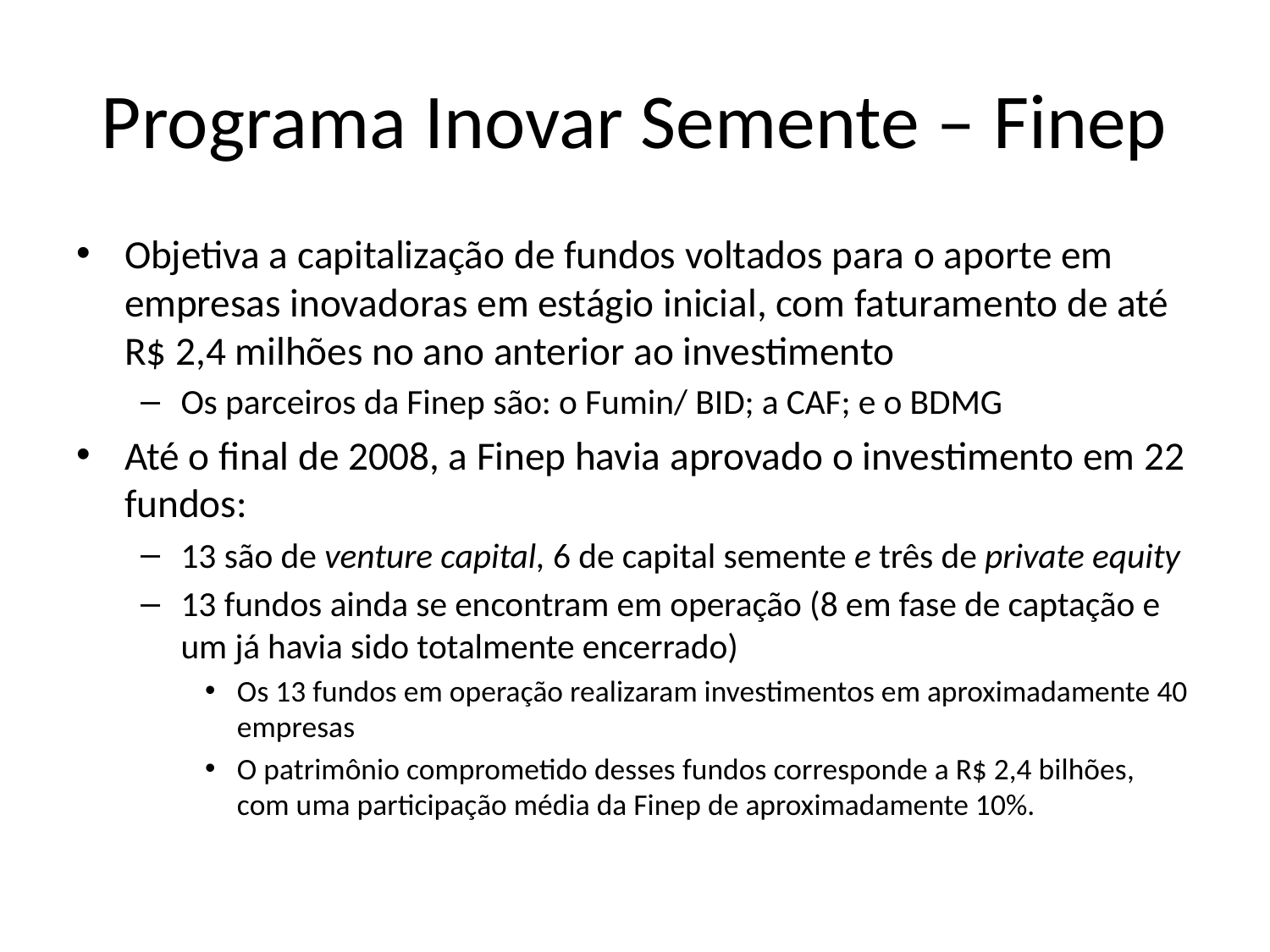

# Programa Inovar Semente – Finep
Objetiva a capitalização de fundos voltados para o aporte em empresas inovadoras em estágio inicial, com faturamento de até R$ 2,4 milhões no ano anterior ao investimento
Os parceiros da Finep são: o Fumin/ BID; a CAF; e o BDMG
Até o final de 2008, a Finep havia aprovado o investimento em 22 fundos:
13 são de venture capital, 6 de capital semente e três de private equity
13 fundos ainda se encontram em operação (8 em fase de captação e um já havia sido totalmente encerrado)
Os 13 fundos em operação realizaram investimentos em aproximadamente 40 empresas
O patrimônio comprometido desses fundos corresponde a R$ 2,4 bilhões, com uma participação média da Finep de aproximadamente 10%.